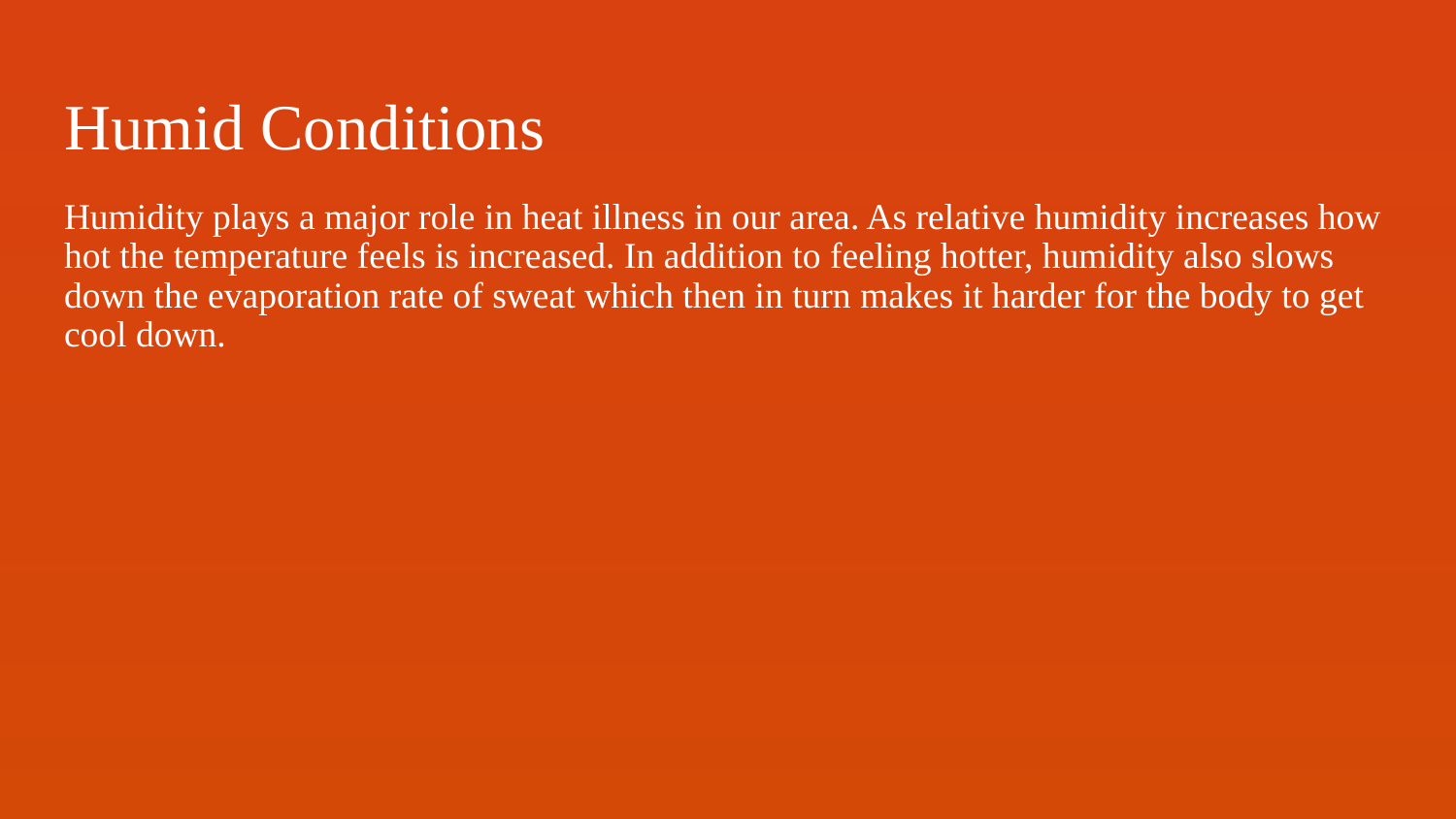

# Humid Conditions
Humidity plays a major role in heat illness in our area. As relative humidity increases how hot the temperature feels is increased. In addition to feeling hotter, humidity also slows down the evaporation rate of sweat which then in turn makes it harder for the body to get cool down.